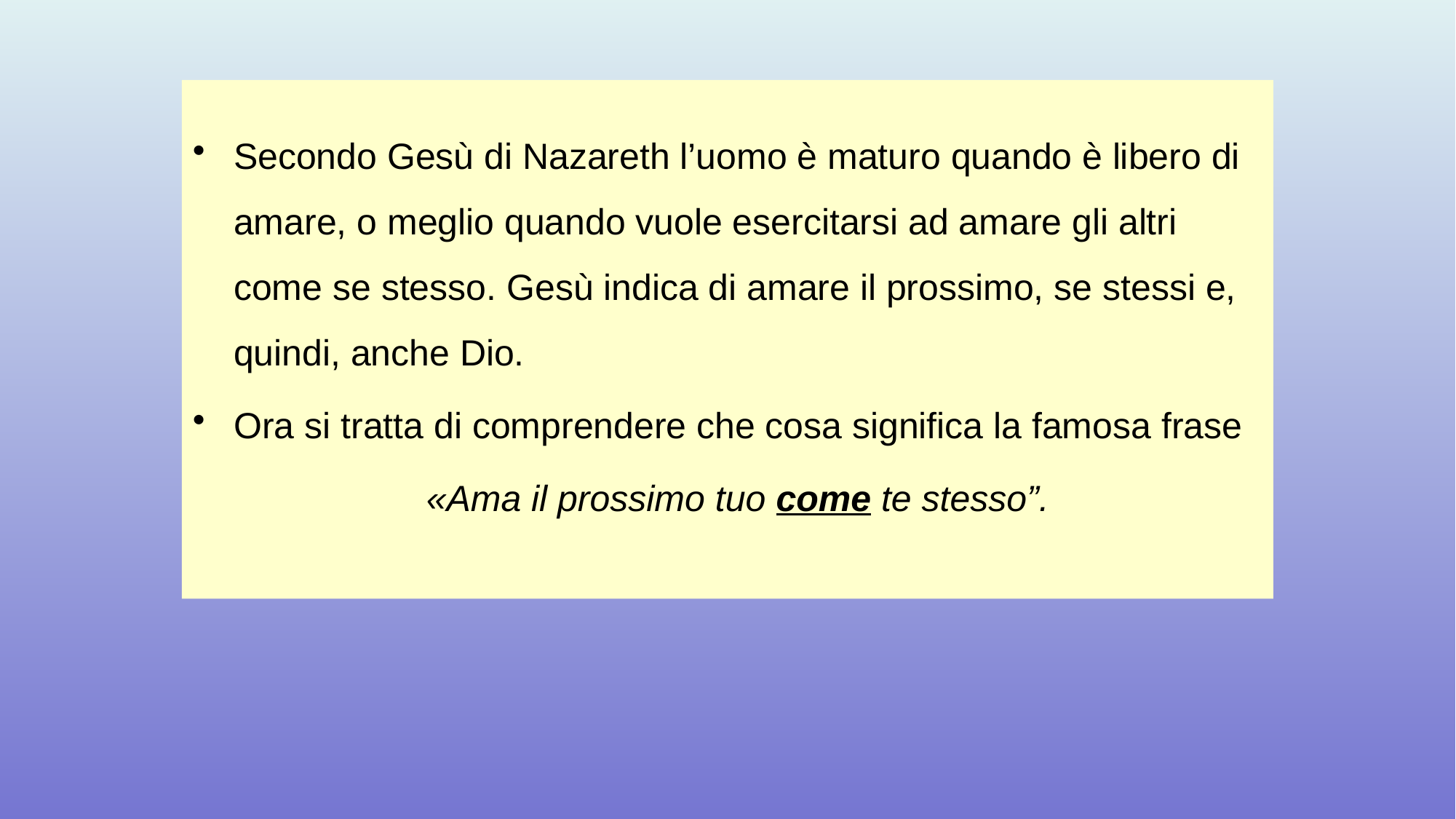

Secondo Gesù di Nazareth l’uomo è maturo quando è libero di amare, o meglio quando vuole esercitarsi ad amare gli altri come se stesso. Gesù indica di amare il prossimo, se stessi e, quindi, anche Dio.
Ora si tratta di comprendere che cosa significa la famosa frase
   «Ama il prossimo tuo come te stesso”.